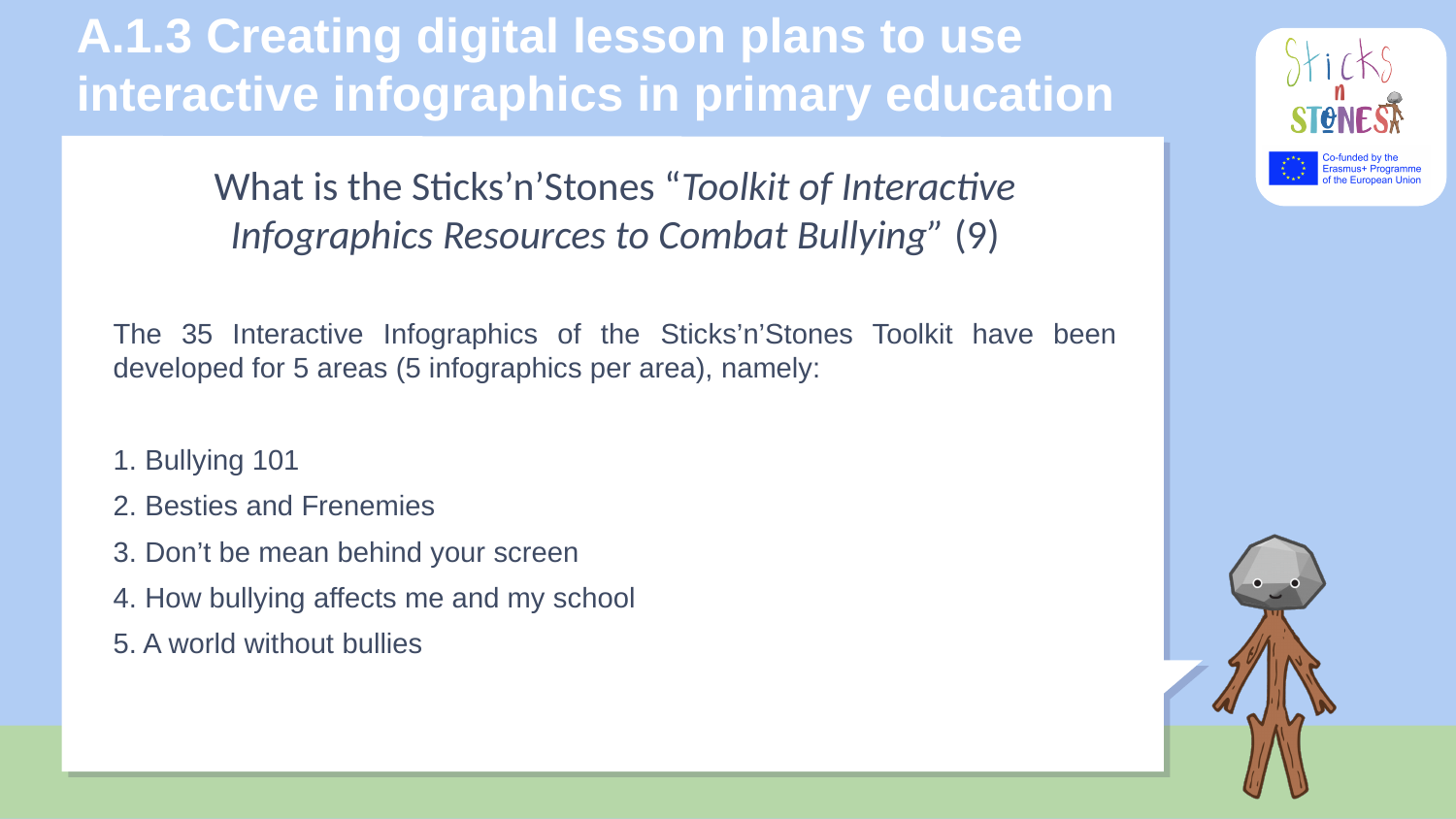

# A.1.3 Creating digital lesson plans to use interactive infographics in primary education
What is the Sticks’n’Stones “Toolkit of Interactive Infographics Resources to Combat Bullying” (9)

The 35 Interactive Infographics of the Sticks’n’Stones Toolkit have been developed for 5 areas (5 infographics per area), namely:

1. Bullying 101
2. Besties and Frenemies
3. Don’t be mean behind your screen
4. How bullying affects me and my school
5. A world without bullies